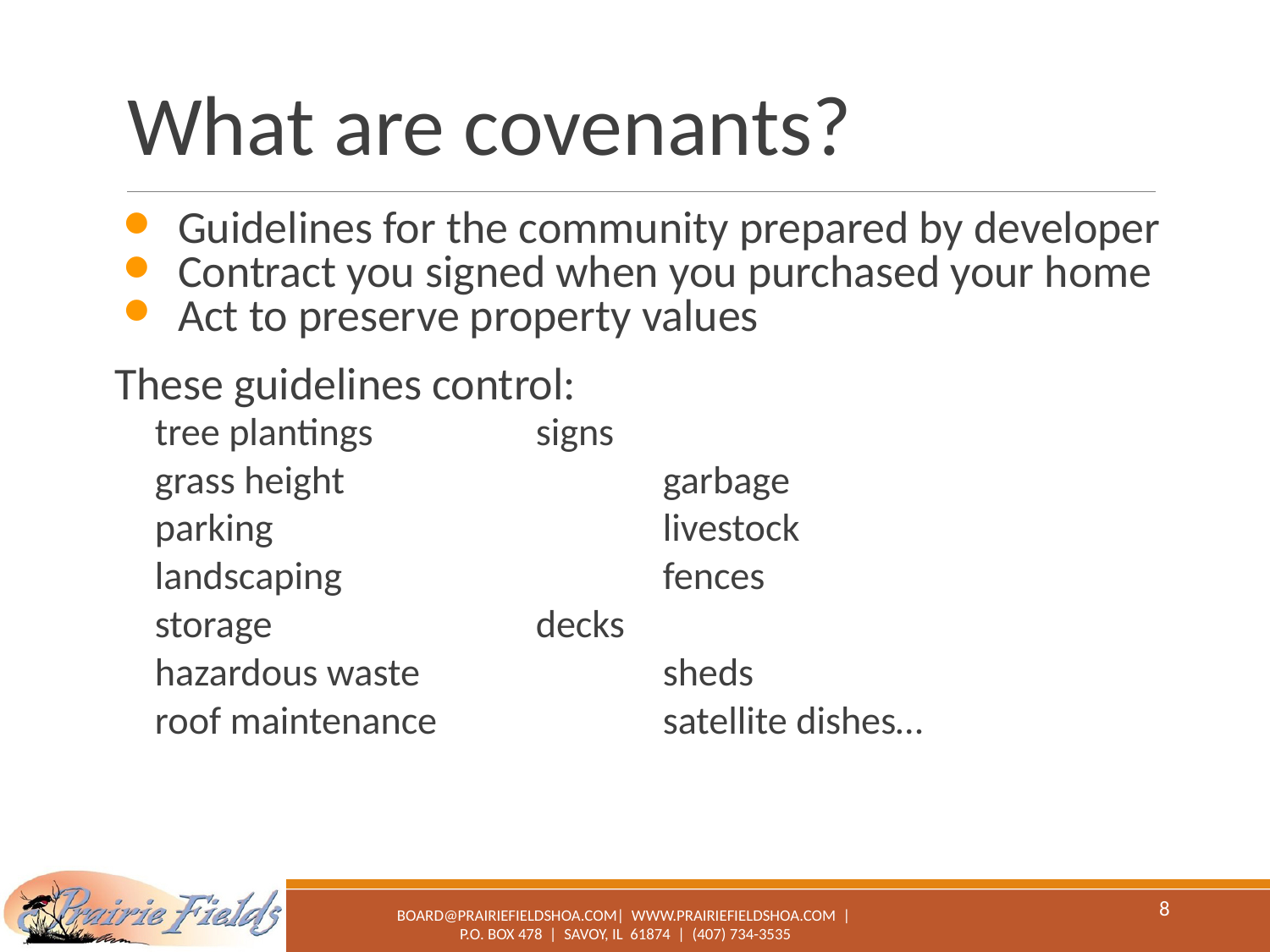

# What are covenants?
Guidelines for the community prepared by developer
Contract you signed when you purchased your home
Act to preserve property values
These guidelines control:
tree plantings		signs
grass height			garbage
parking 			livestock
landscaping			fences
storage			decks
hazardous waste		sheds
roof maintenance		satellite dishes…
8